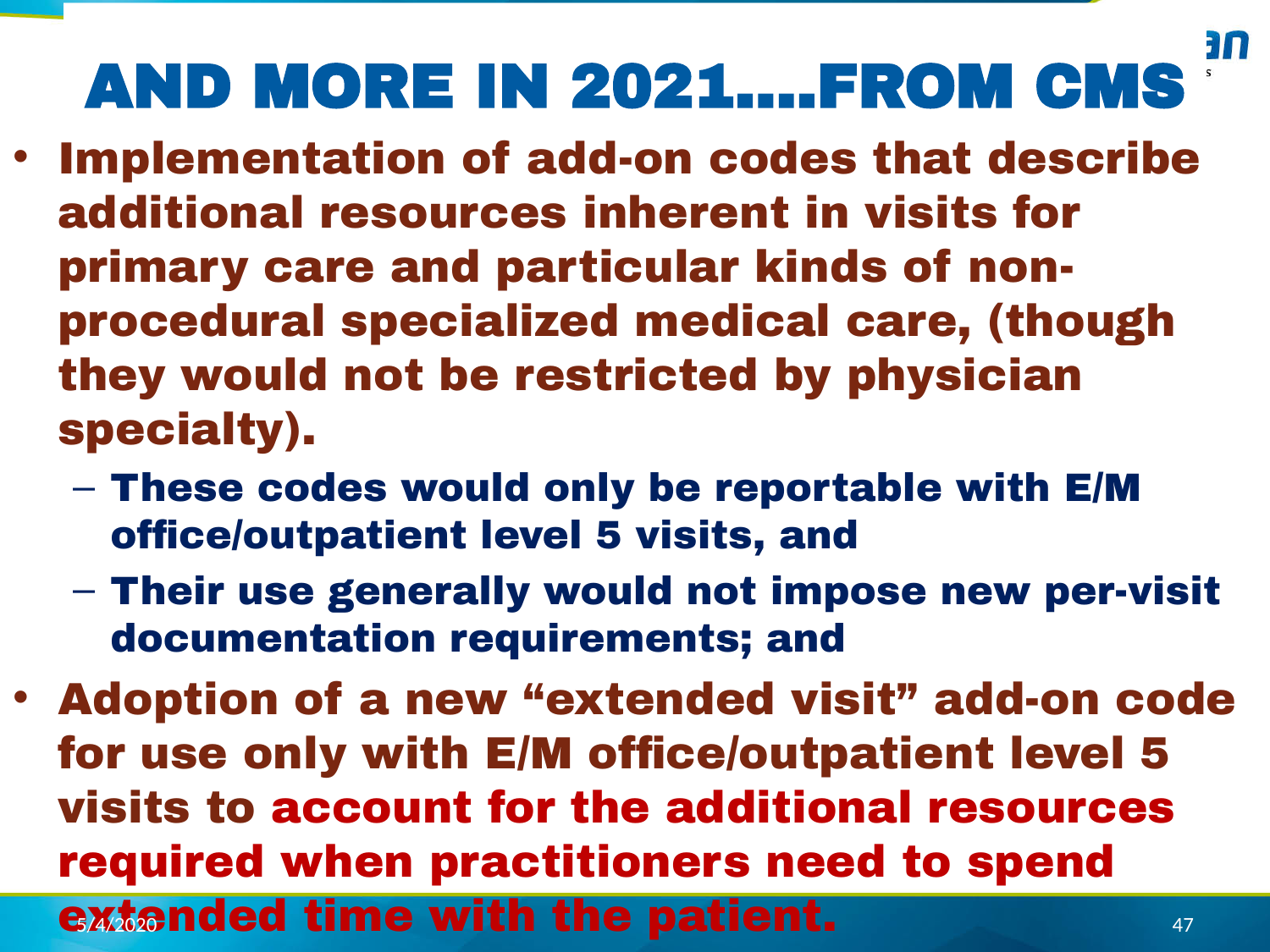

# AND MORE IN 2021….FROM CMS
Implementation of add-on codes that describe additional resources inherent in visits for primary care and particular kinds of non-procedural specialized medical care, (though they would not be restricted by physician specialty).
These codes would only be reportable with E/M office/outpatient level 5 visits, and
Their use generally would not impose new per-visit documentation requirements; and
Adoption of a new “extended visit” add-on code for use only with E/M office/outpatient level 5 visits to account for the additional resources required when practitioners need to spend extended time with the patient.

5/4/2020
47